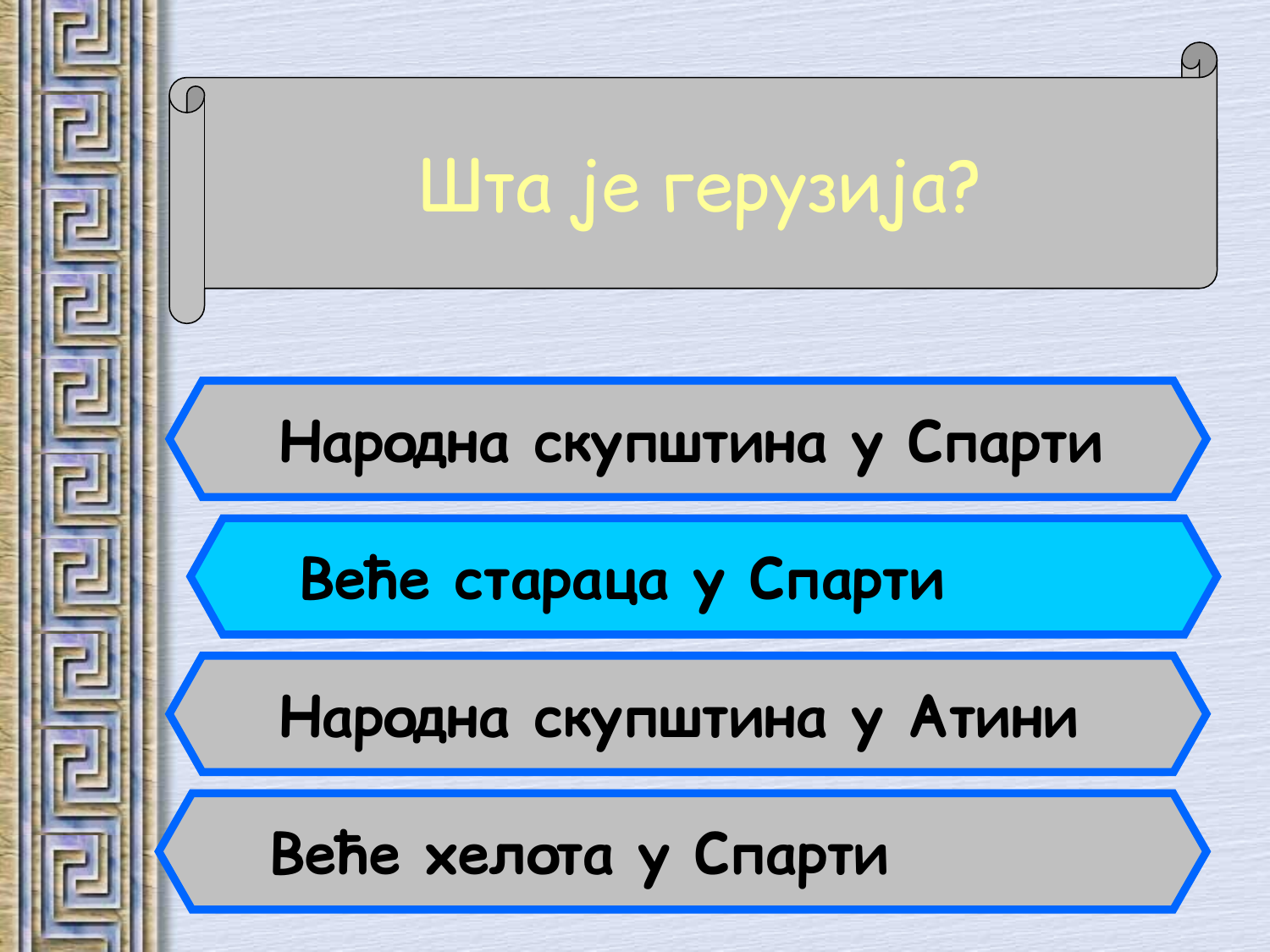

Шта је герузија?
Народна скупштина у Спарти
Веће стараца у Спарти
Народна скупштина у Атини
Веће хелота у Спарти